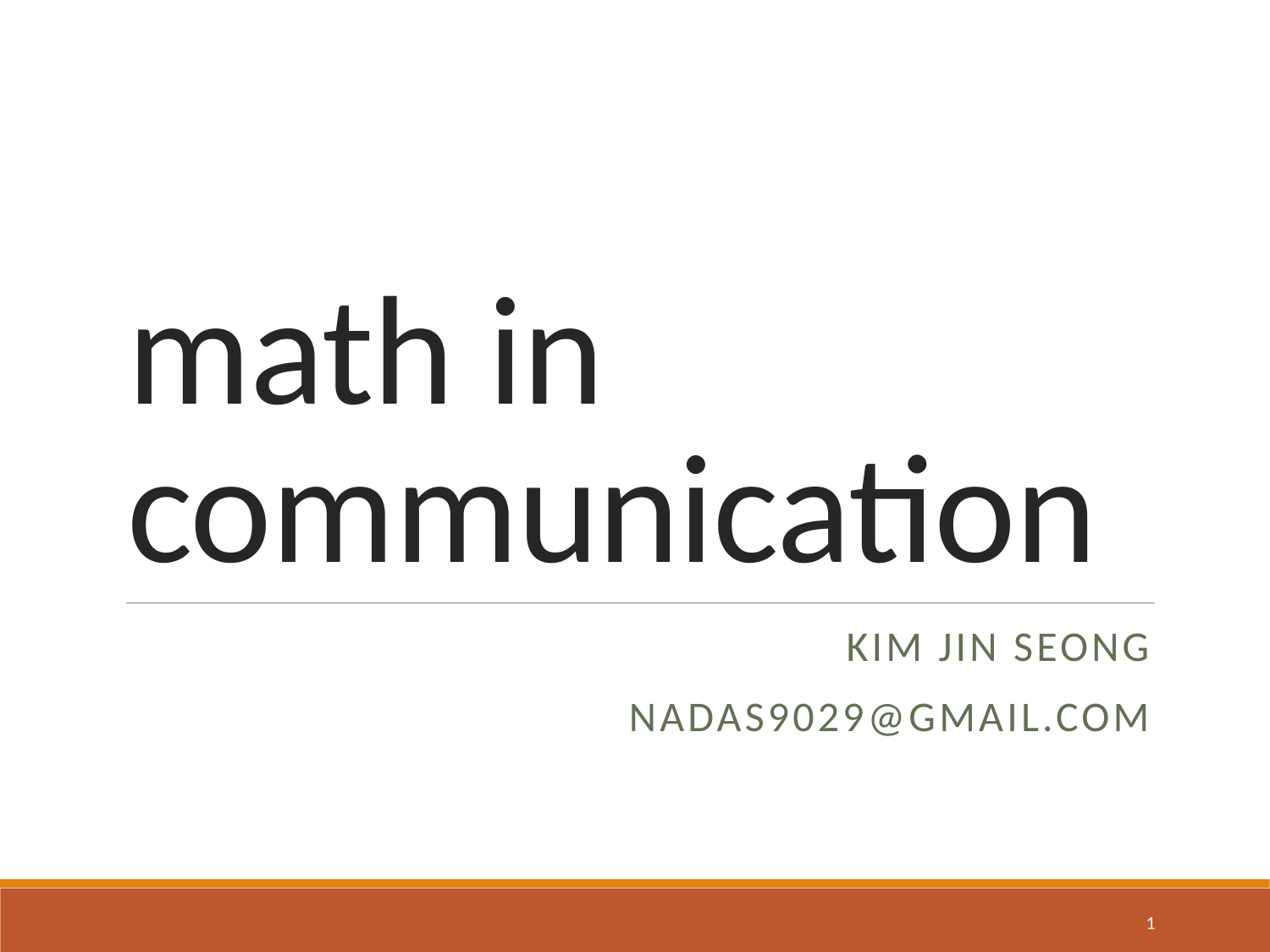

# math in communication
kim jin seong
nadas9029@gmail.com
1